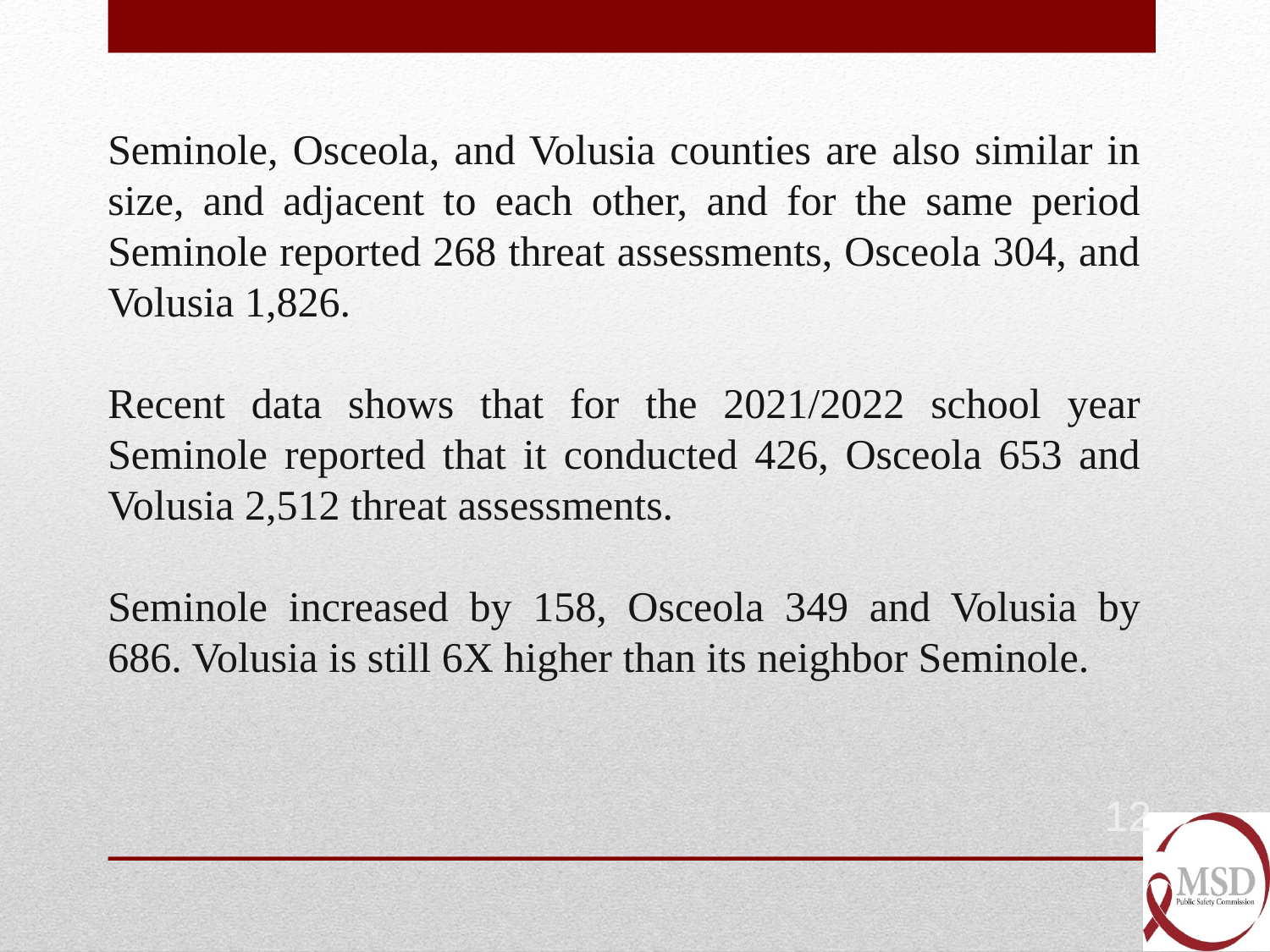

Seminole, Osceola, and Volusia counties are also similar in size, and adjacent to each other, and for the same period Seminole reported 268 threat assessments, Osceola 304, and Volusia 1,826.

Recent data shows that for the 2021/2022 school year Seminole reported that it conducted 426, Osceola 653 and Volusia 2,512 threat assessments.

Seminole increased by 158, Osceola 349 and Volusia by 686. Volusia is still 6X higher than its neighbor Seminole.

12